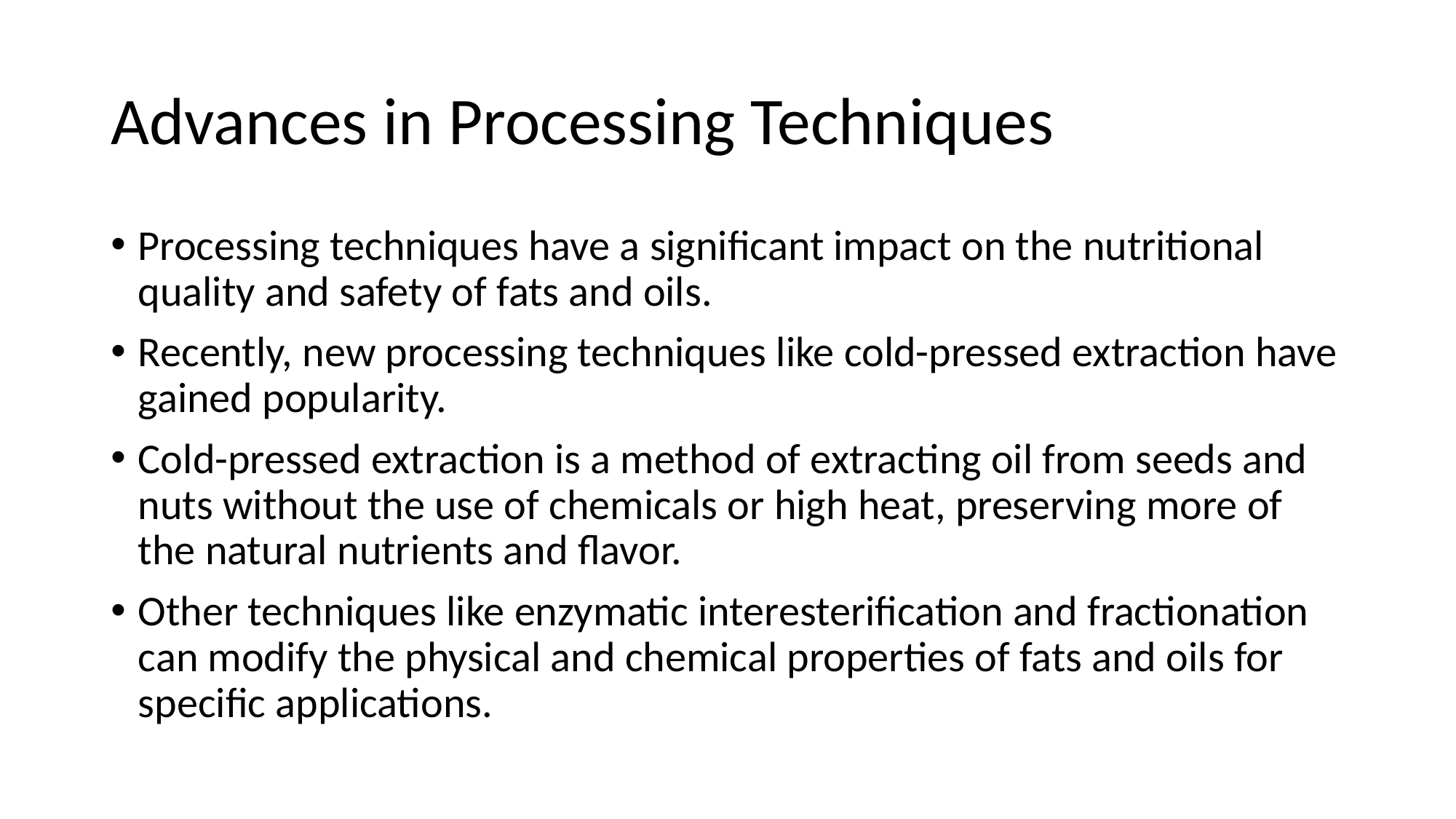

# Advances in Processing Techniques
Processing techniques have a significant impact on the nutritional quality and safety of fats and oils.
Recently, new processing techniques like cold-pressed extraction have gained popularity.
Cold-pressed extraction is a method of extracting oil from seeds and nuts without the use of chemicals or high heat, preserving more of the natural nutrients and flavor.
Other techniques like enzymatic interesterification and fractionation can modify the physical and chemical properties of fats and oils for specific applications.